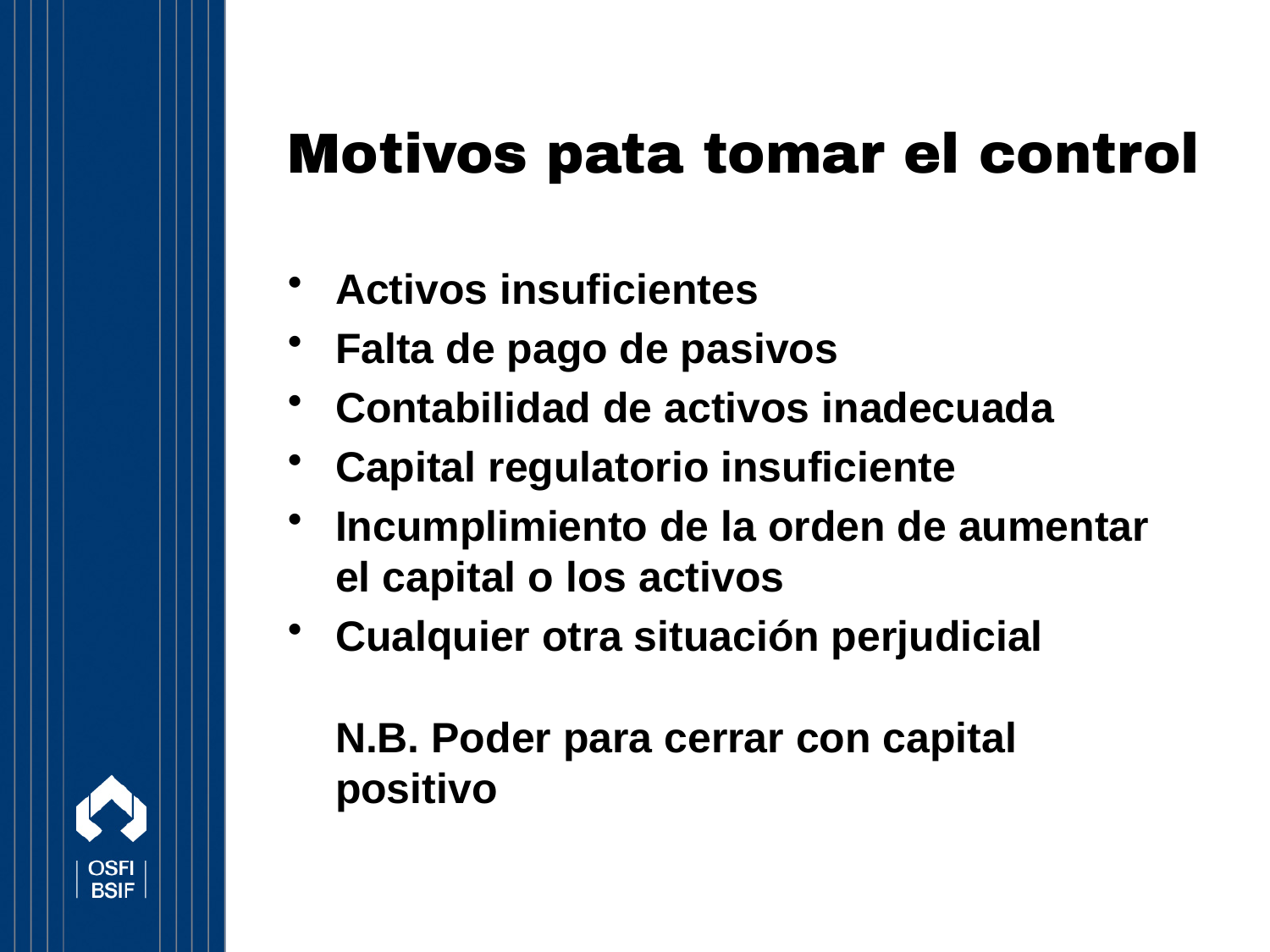

# Motivos pata tomar el control

Activos insuficientes
Falta de pago de pasivos
Contabilidad de activos inadecuada
Capital regulatorio insuficiente
Incumplimiento de la orden de aumentar el capital o los activos
Cualquier otra situación perjudicial
N.B. Poder para cerrar con capital positivo